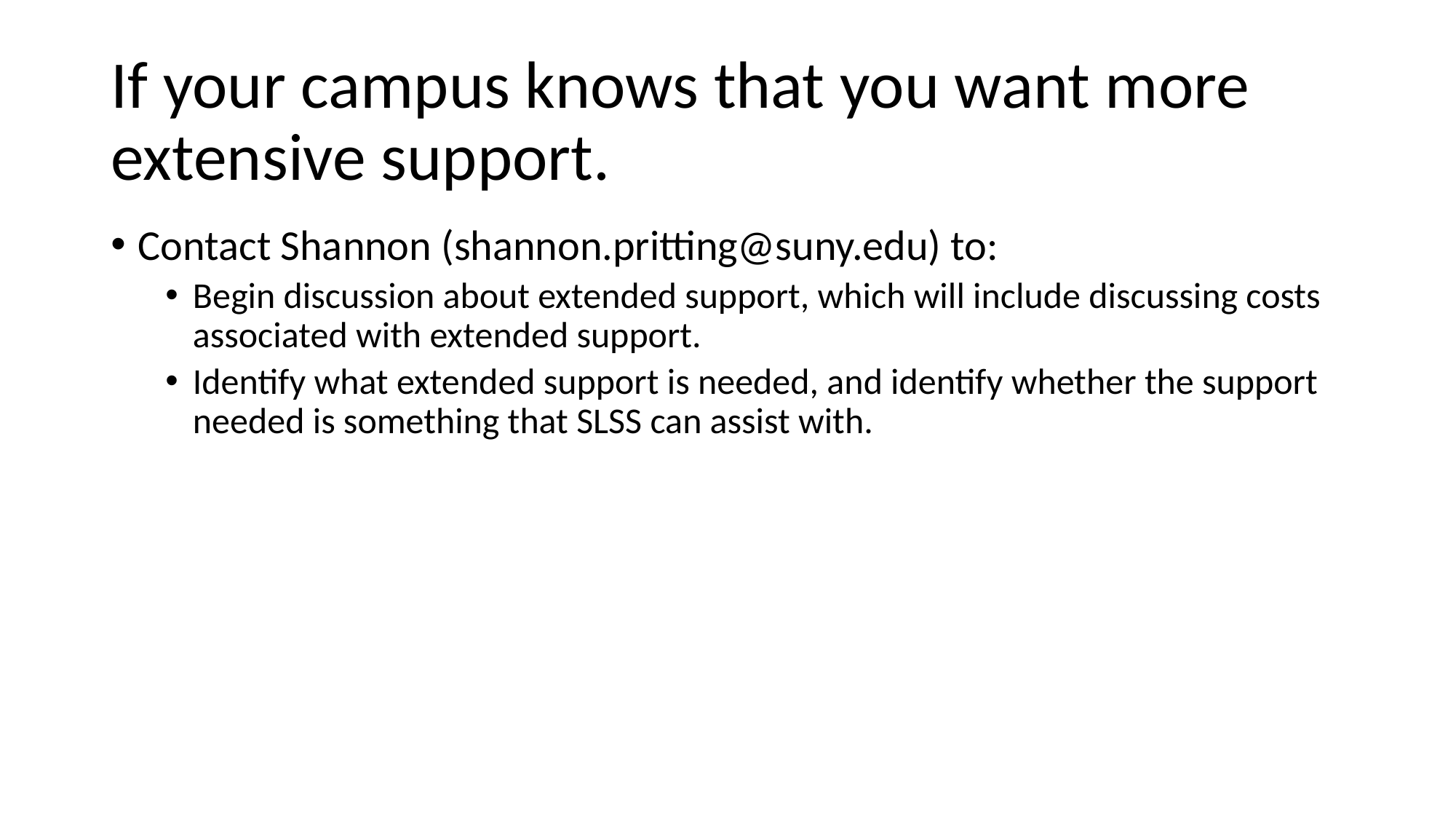

# If your campus knows that you want more extensive support.
Contact Shannon (shannon.pritting@suny.edu) to:
Begin discussion about extended support, which will include discussing costs associated with extended support.
Identify what extended support is needed, and identify whether the support needed is something that SLSS can assist with.